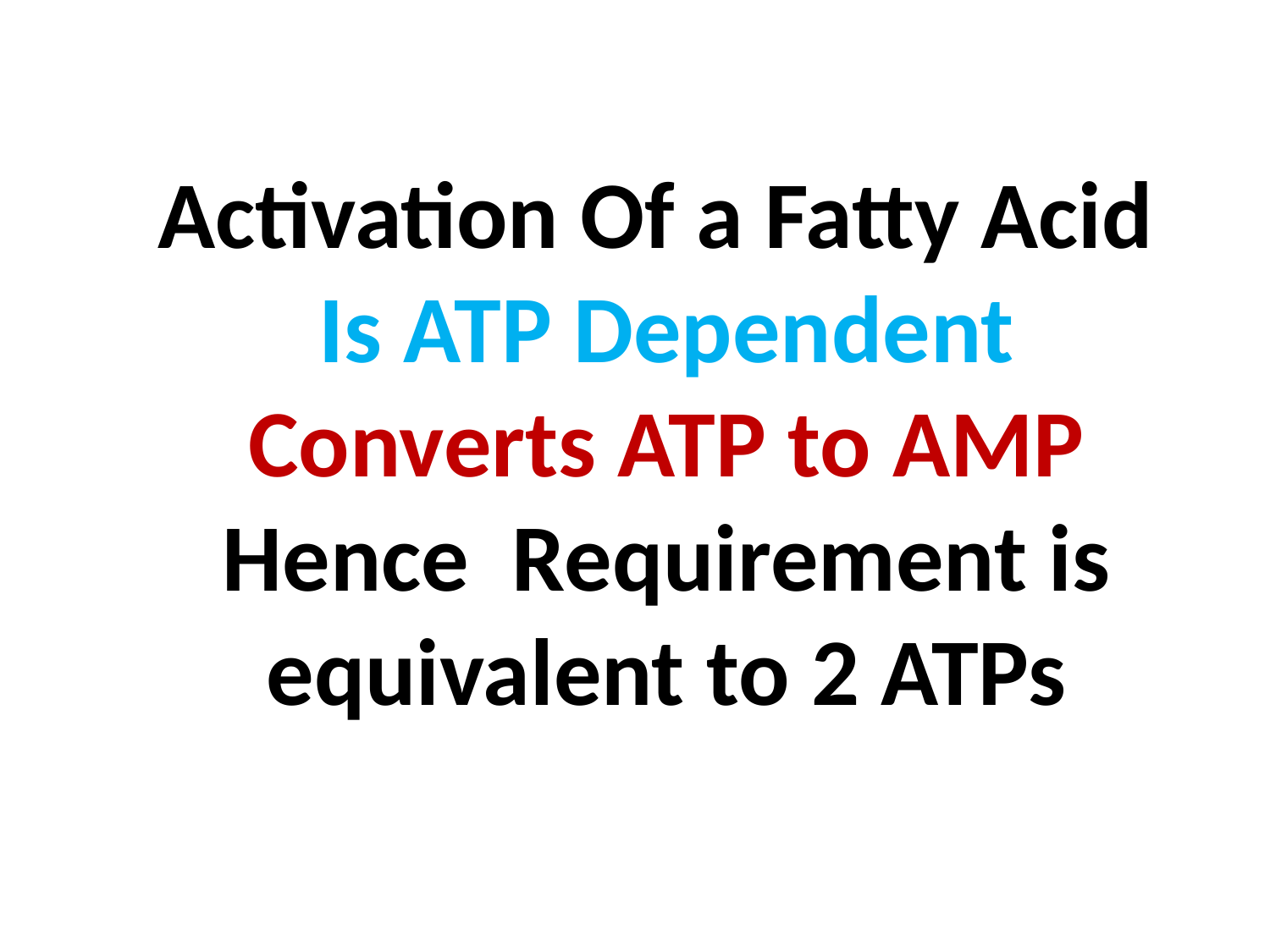

# Activation Of a Fatty Acid Is ATP Dependent Converts ATP to AMP Hence  Requirement is equivalent to 2 ATPs